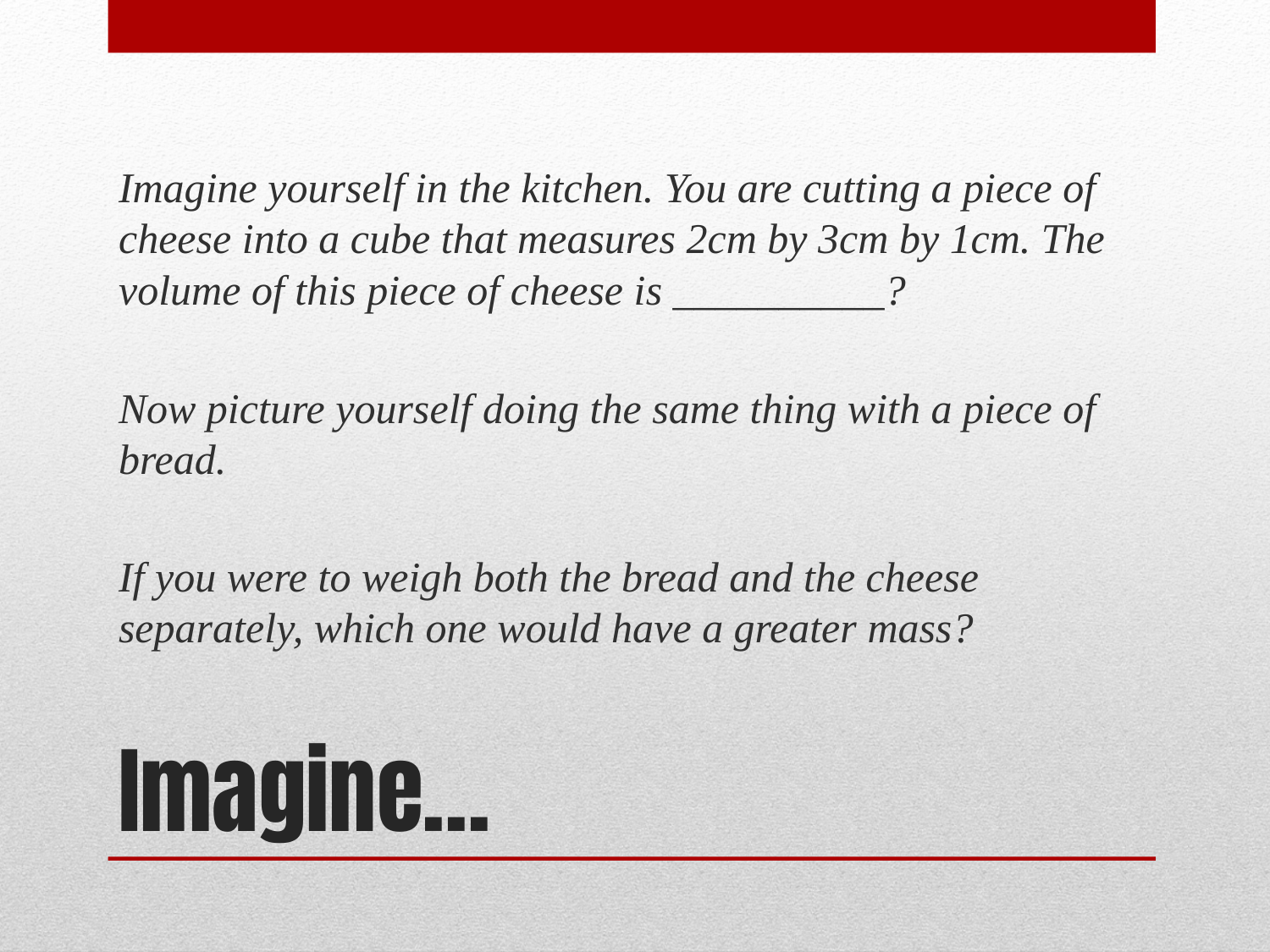

Imagine yourself in the kitchen. You are cutting a piece of cheese into a cube that measures 2cm by 3cm by 1cm. The volume of this piece of cheese is __________?

Now picture yourself doing the same thing with a piece of bread.

If you were to weigh both the bread and the cheese separately, which one would have a greater mass?

# Imagine…